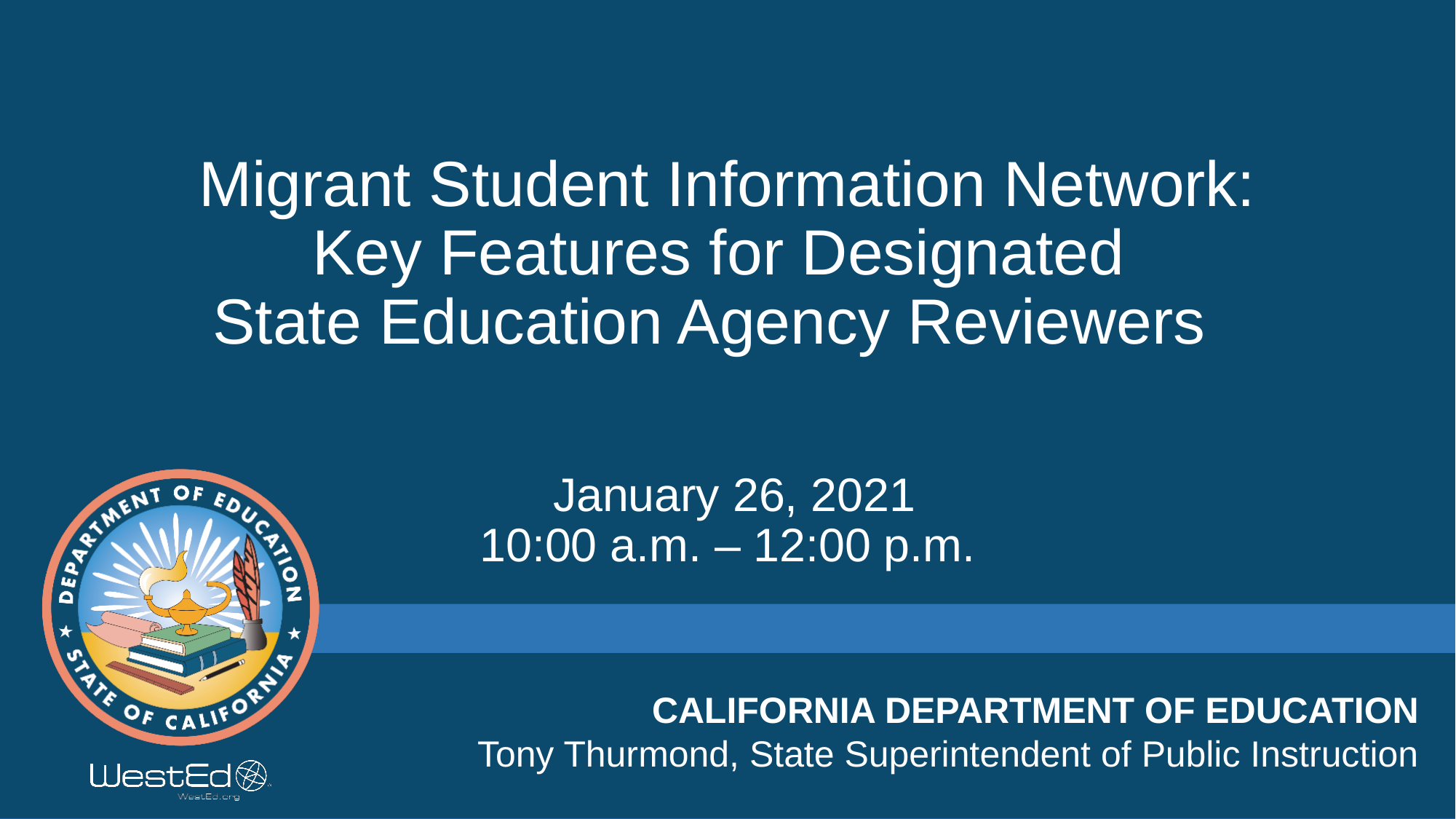

# Migrant Student Information Network: Key Features for Designated State Education Agency Reviewers January 26, 2021 10:00 a.m. – 12:00 p.m.